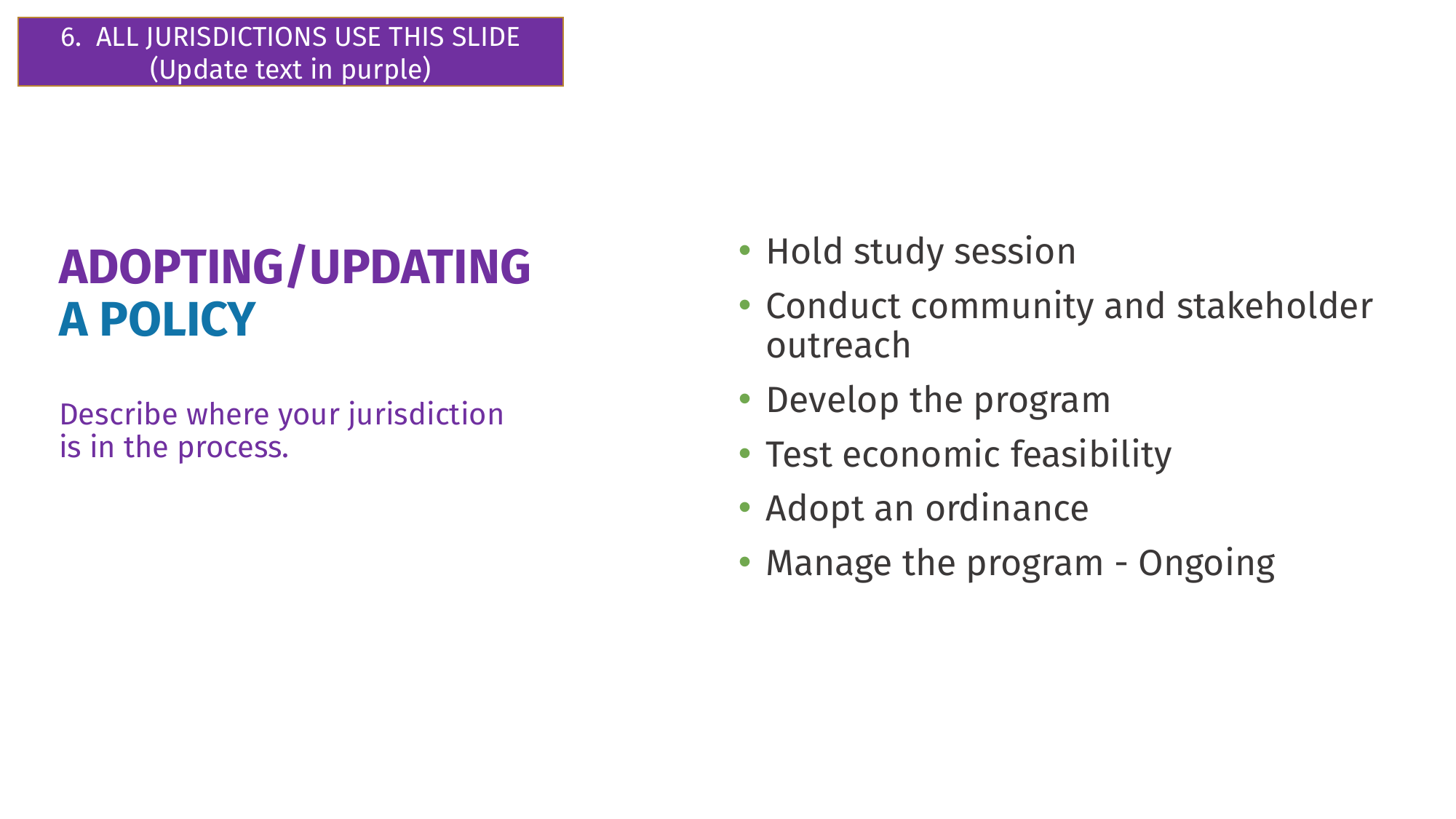

6.  ALL JURISDICTIONS USE THIS SLIDE
(Update text in purple)
# ADOPTING/UPDATING  A POLICY
Hold study session
Conduct community and stakeholder outreach
Develop the program
Test economic feasibility
Adopt an ordinance
Manage the program - Ongoing
Describe where your jurisdiction is in the process.